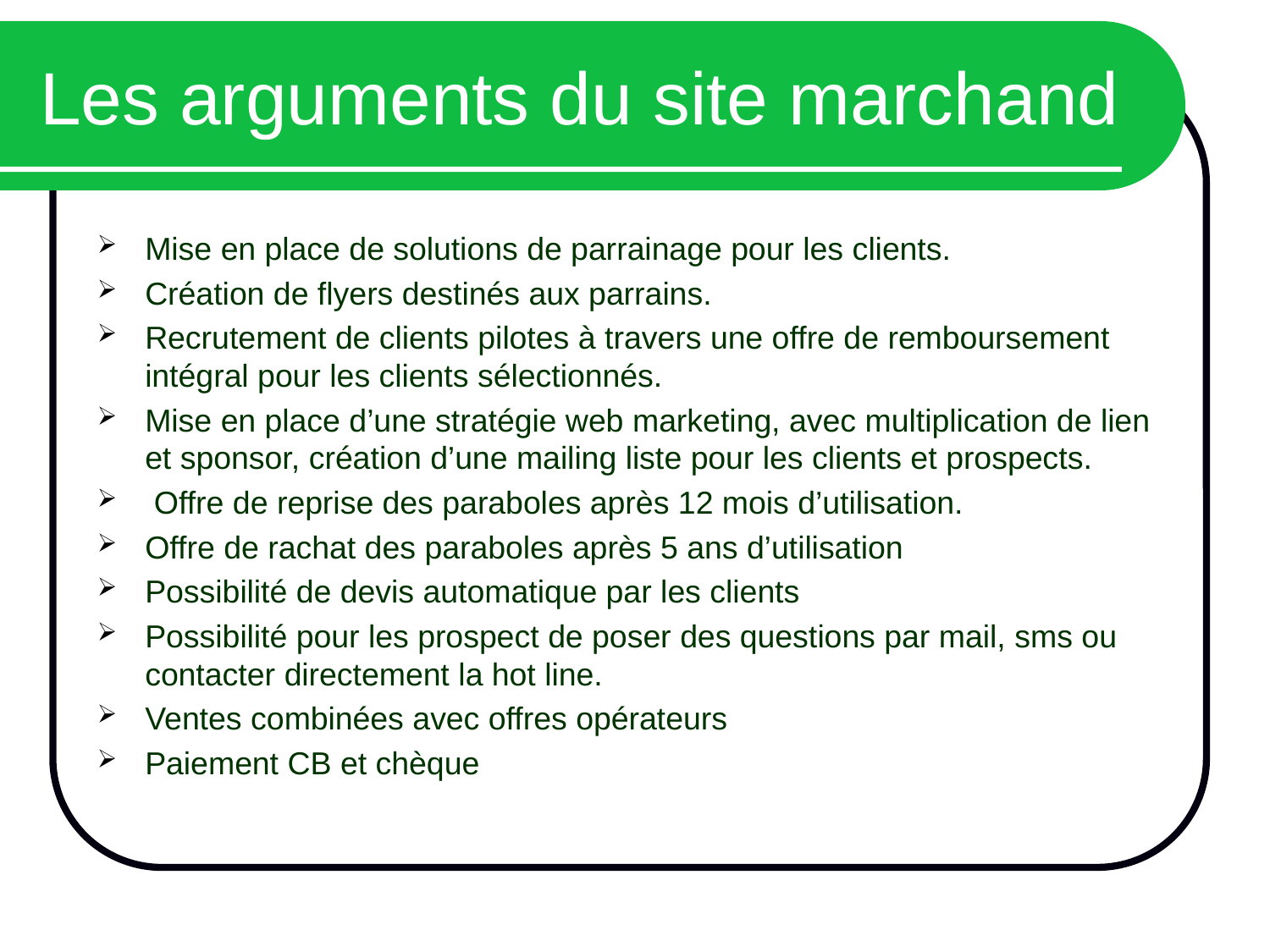

# Les arguments du site marchand
Mise en place de solutions de parrainage pour les clients.
Création de flyers destinés aux parrains.
Recrutement de clients pilotes à travers une offre de remboursement intégral pour les clients sélectionnés.
Mise en place d’une stratégie web marketing, avec multiplication de lien et sponsor, création d’une mailing liste pour les clients et prospects.
 Offre de reprise des paraboles après 12 mois d’utilisation.
Offre de rachat des paraboles après 5 ans d’utilisation
Possibilité de devis automatique par les clients
Possibilité pour les prospect de poser des questions par mail, sms ou  contacter directement la hot line.
Ventes combinées avec offres opérateurs
Paiement CB et chèque